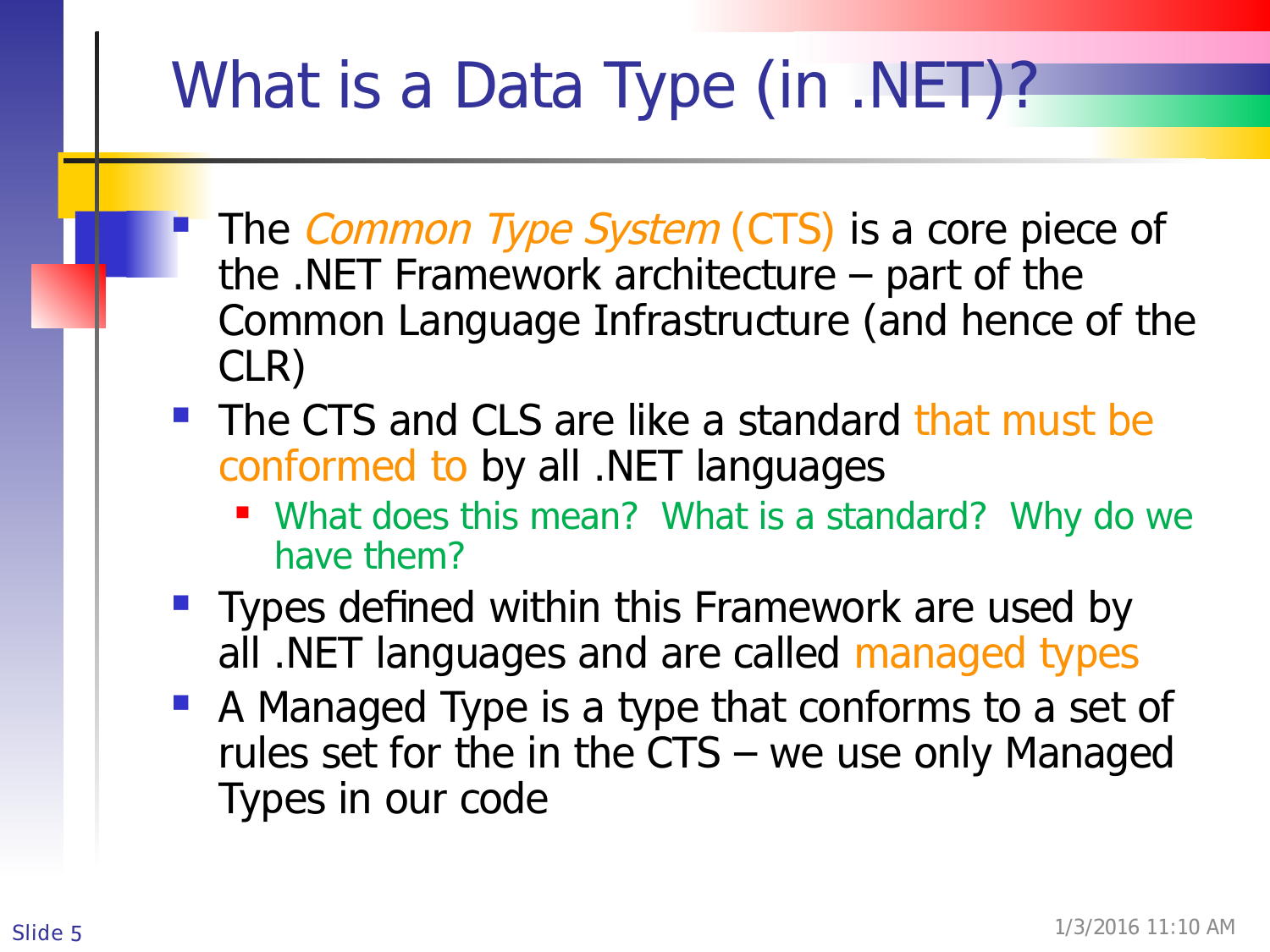

# What is a Data Type (in .NET)?
The Common Type System (CTS) is a core piece of the .NET Framework architecture – part of the Common Language Infrastructure (and hence of the CLR)
The CTS and CLS are like a standard that must be conformed to by all .NET languages
What does this mean?  What is a standard?  Why do we have them?
Types defined within this Framework are used by all .NET languages and are called managed types
A Managed Type is a type that conforms to a set of rules set for the in the CTS – we use only Managed Types in our code
1/3/2016 11:10 AM